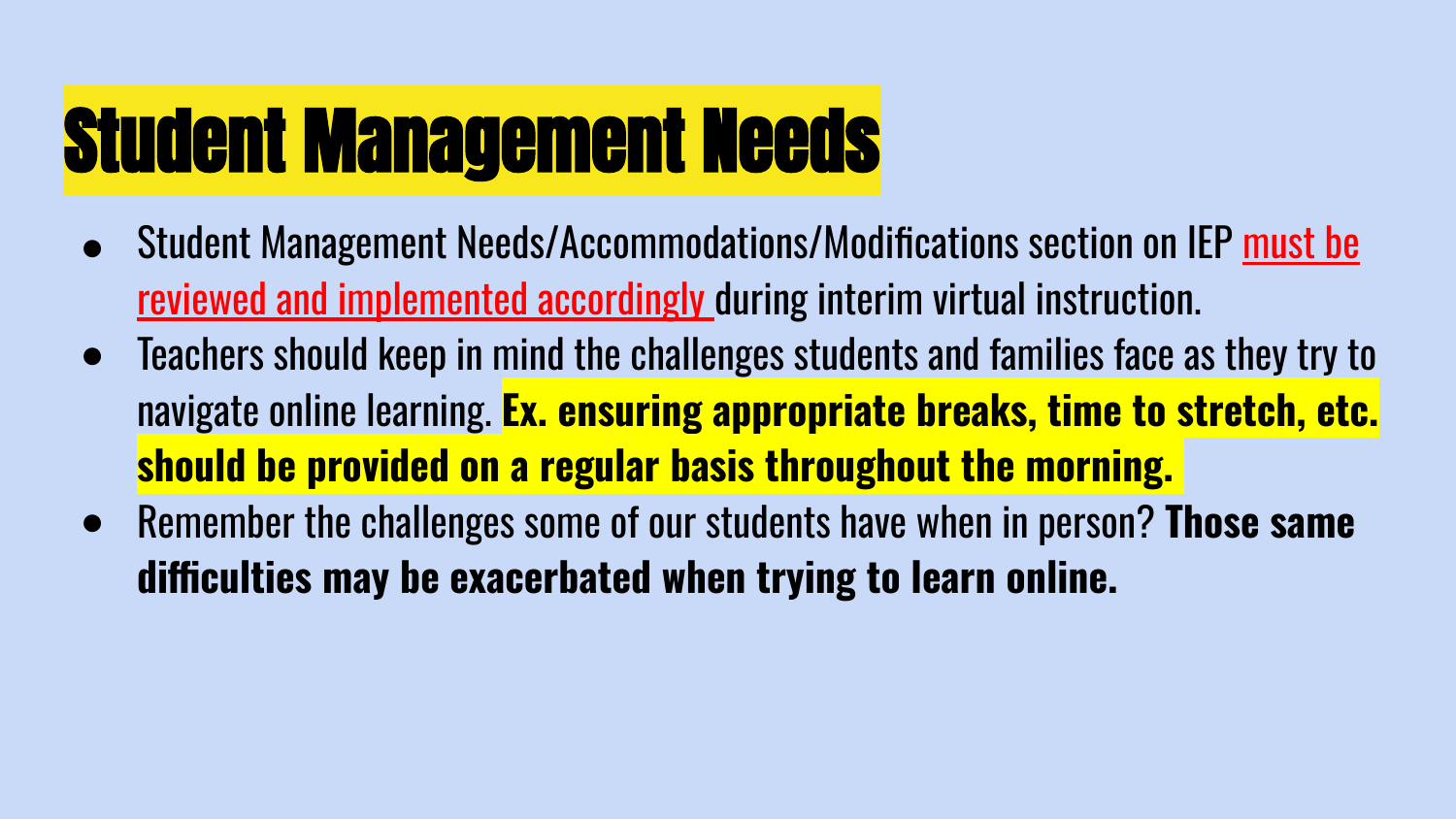

# Student Management Needs
Student Management Needs/Accommodations/Modifications section on IEP must be reviewed and implemented accordingly during interim virtual instruction.
Teachers should keep in mind the challenges students and families face as they try to navigate online learning. Ex. ensuring appropriate breaks, time to stretch, etc. should be provided on a regular basis throughout the morning.
Remember the challenges some of our students have when in person? Those same difficulties may be exacerbated when trying to learn online.